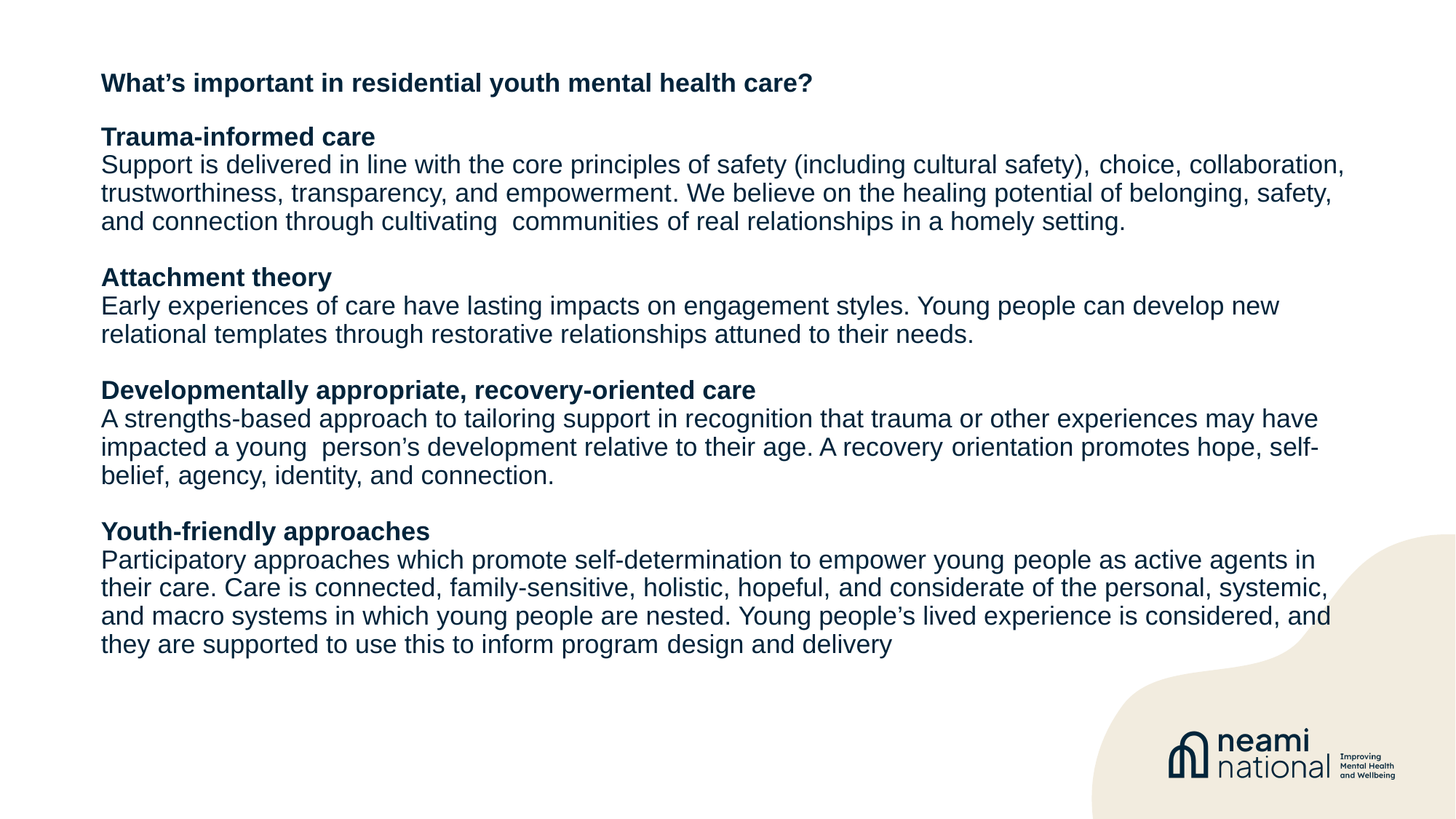

# What’s important in residential youth mental health care? Trauma-informed care Support is delivered in line with the core principles of safety (including cultural safety), choice, collaboration, trustworthiness, transparency, and empowerment. We believe on the healing potential of belonging, safety, and connection through cultivating  communities of real relationships in a homely setting. Attachment theory Early experiences of care have lasting impacts on engagement styles. Young people can develop new relational templates through restorative relationships attuned to their needs. Developmentally appropriate, recovery-oriented care A strengths-based approach to tailoring support in recognition that trauma or other experiences may have impacted a young  person’s development relative to their age. A recovery orientation promotes hope, self-belief, agency, identity, and connection. Youth-friendly approaches Participatory approaches which promote self-determination to empower young people as active agents in their care. Care is connected, family-sensitive, holistic, hopeful, and considerate of the personal, systemic, and macro systems in which young people are nested. Young people’s lived experience is considered, and they are supported to use this to inform program design and delivery